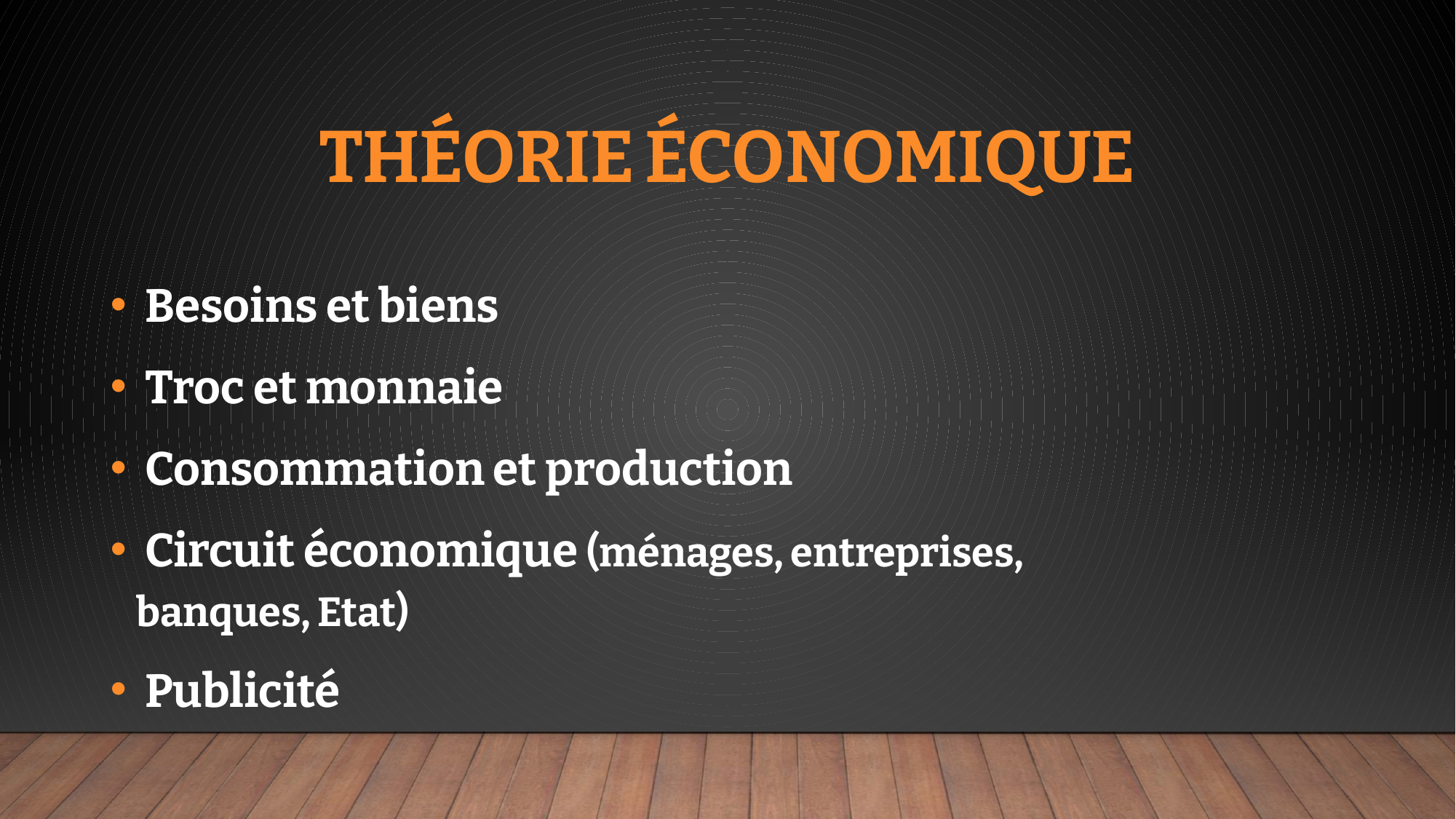

# Théorie économique

 Besoins et biens
 Troc et monnaie
 Consommation et production
 Circuit économique (ménages, entreprises, banques, Etat)
 Publicité